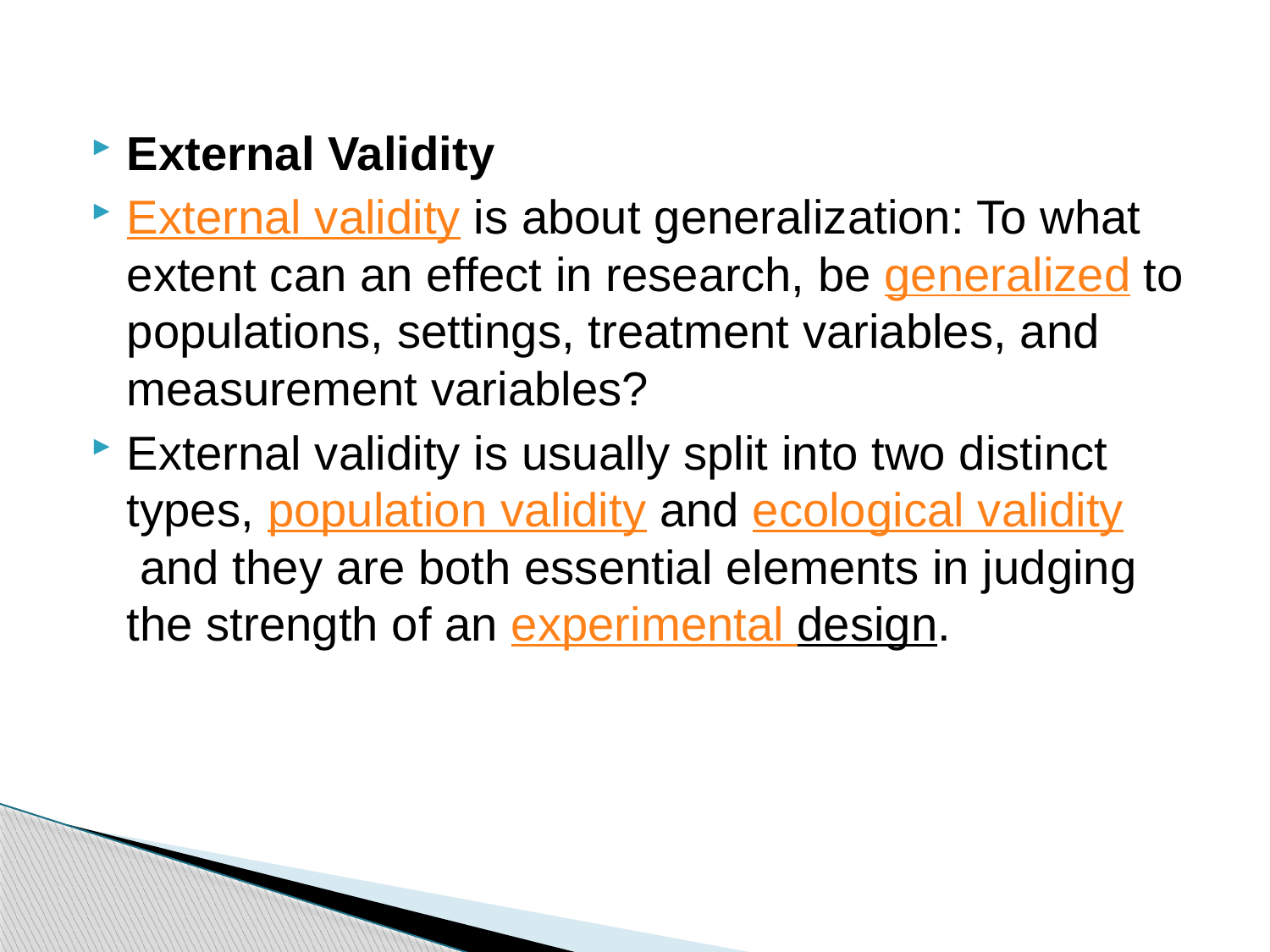

External Validity
External validity is about generalization: To what extent can an effect in research, be generalized to populations, settings, treatment variables, and measurement variables?
External validity is usually split into two distinct types, population validity and ecological validity and they are both essential elements in judging the strength of an experimental design.